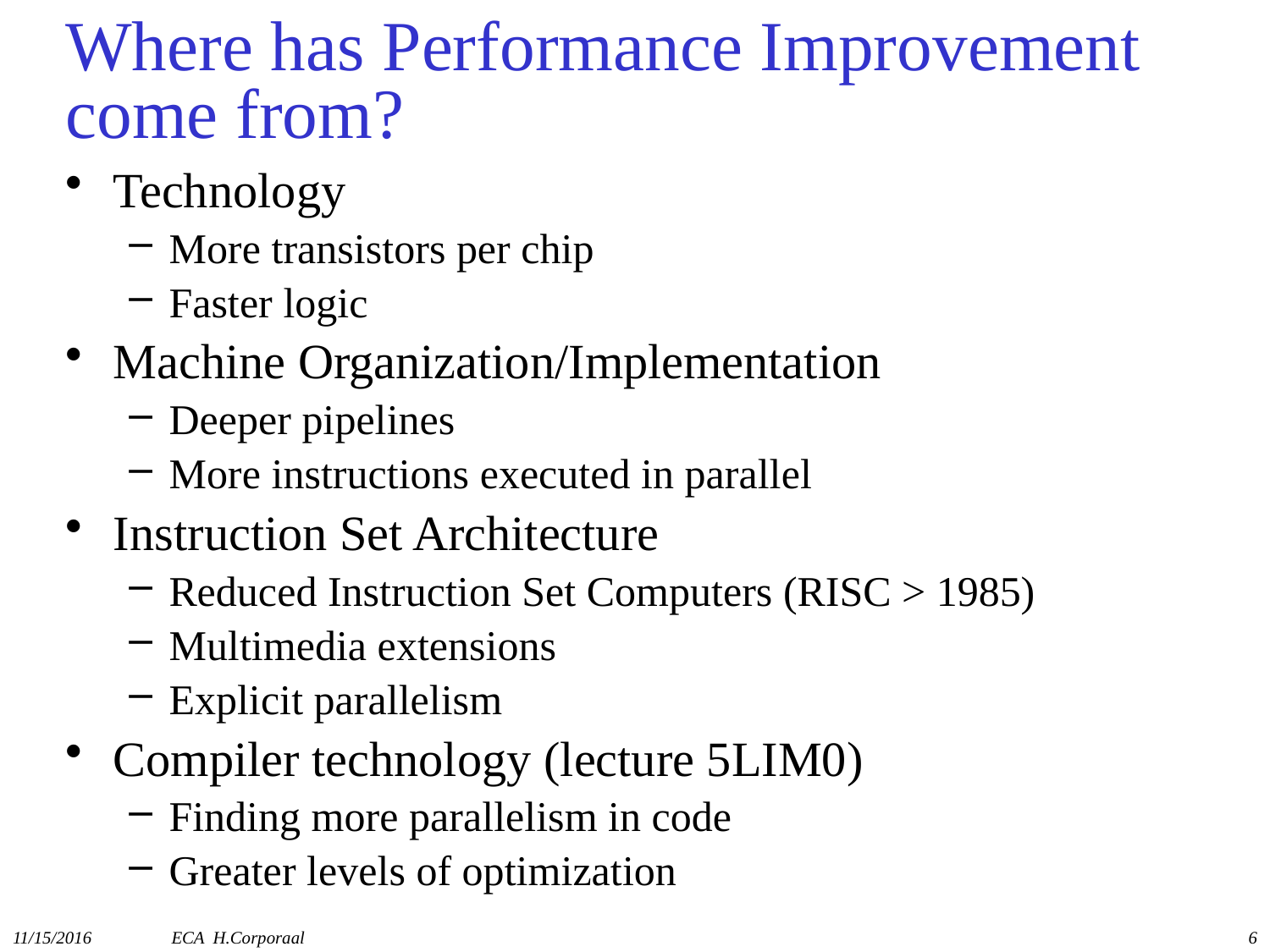

# Where has Performance Improvement come from?
Technology
More transistors per chip
Faster logic
Machine Organization/Implementation
Deeper pipelines
More instructions executed in parallel
Instruction Set Architecture
Reduced Instruction Set Computers (RISC > 1985)
Multimedia extensions
Explicit parallelism
Compiler technology (lecture 5LIM0)
Finding more parallelism in code
Greater levels of optimization
11/15/2016
ECA  H.Corporaal
6